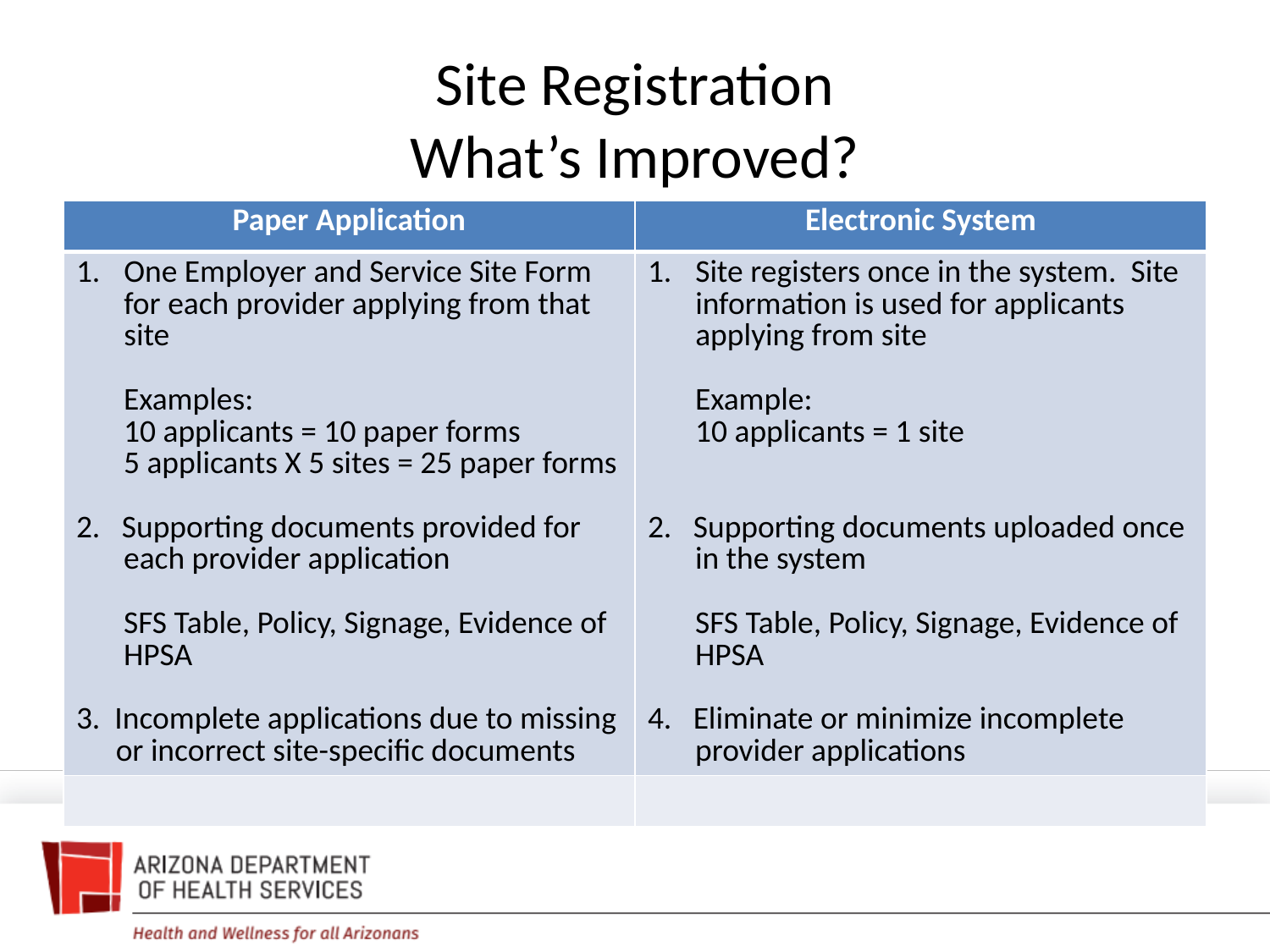

# Site Registration What’s Improved?
| Paper Application | Electronic System |
| --- | --- |
| One Employer and Service Site Form for each provider applying from that site Examples: 10 applicants = 10 paper forms 5 applicants X 5 sites = 25 paper forms 2. Supporting documents provided for each provider application SFS Table, Policy, Signage, Evidence of HPSA 3. Incomplete applications due to missing or incorrect site-specific documents | Site registers once in the system. Site information is used for applicants applying from site Example: 10 applicants = 1 site 2. Supporting documents uploaded once in the system SFS Table, Policy, Signage, Evidence of HPSA 4. Eliminate or minimize incomplete provider applications |
|  |  |